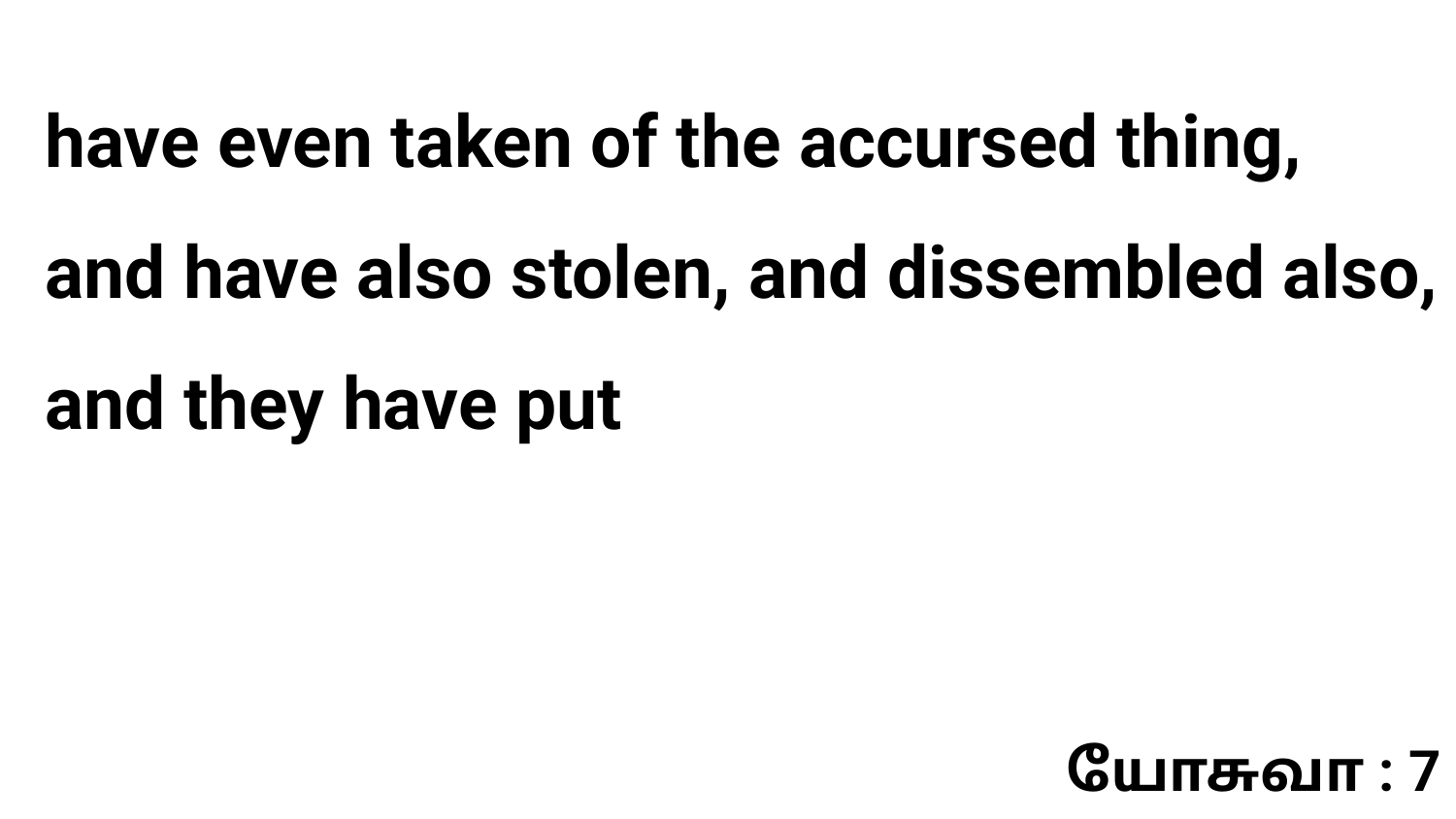

have even taken of the accursed thing, and have also stolen, and dissembled also, and they have put
யோசுவா : 7